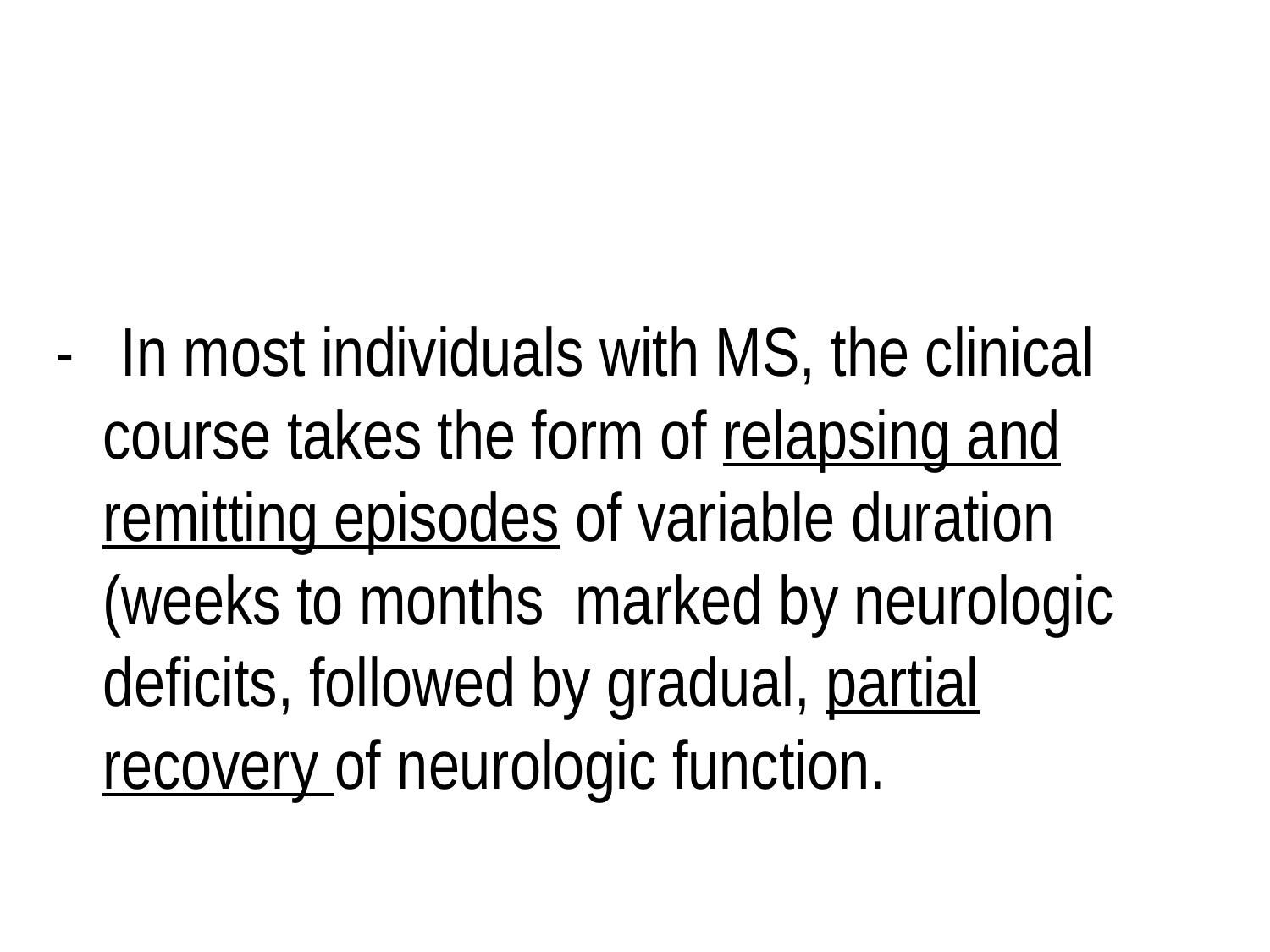

#

-   In most individuals with MS, the clinical course takes the form of relapsing and remitting episodes of variable duration (weeks to months  marked by neurologic deficits, followed by gradual, partial recovery of neurologic function.